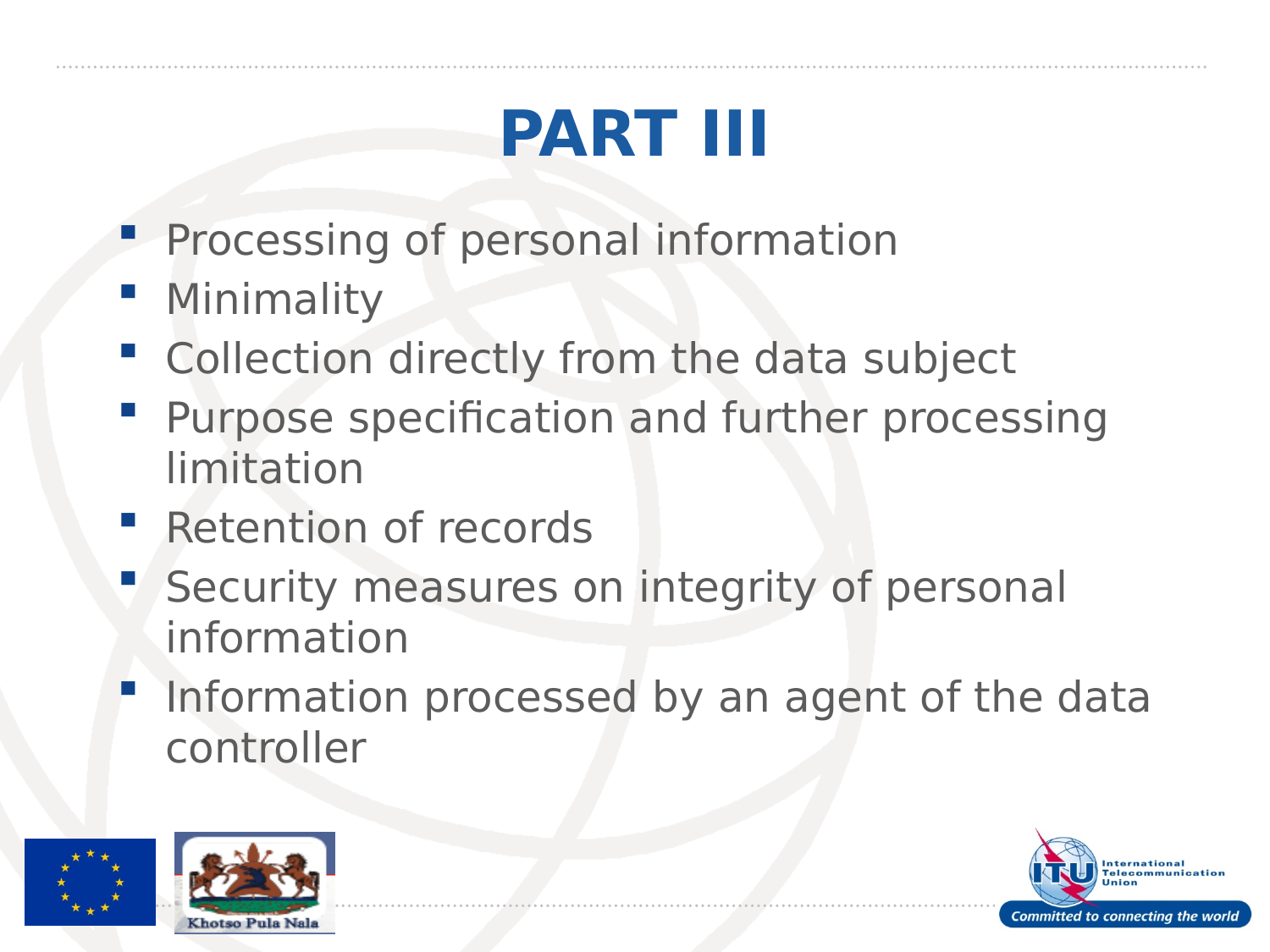

# PART III
Processing of personal information
Minimality
Collection directly from the data subject
Purpose specification and further processing limitation
Retention of records
Security measures on integrity of personal information
Information processed by an agent of the data controller